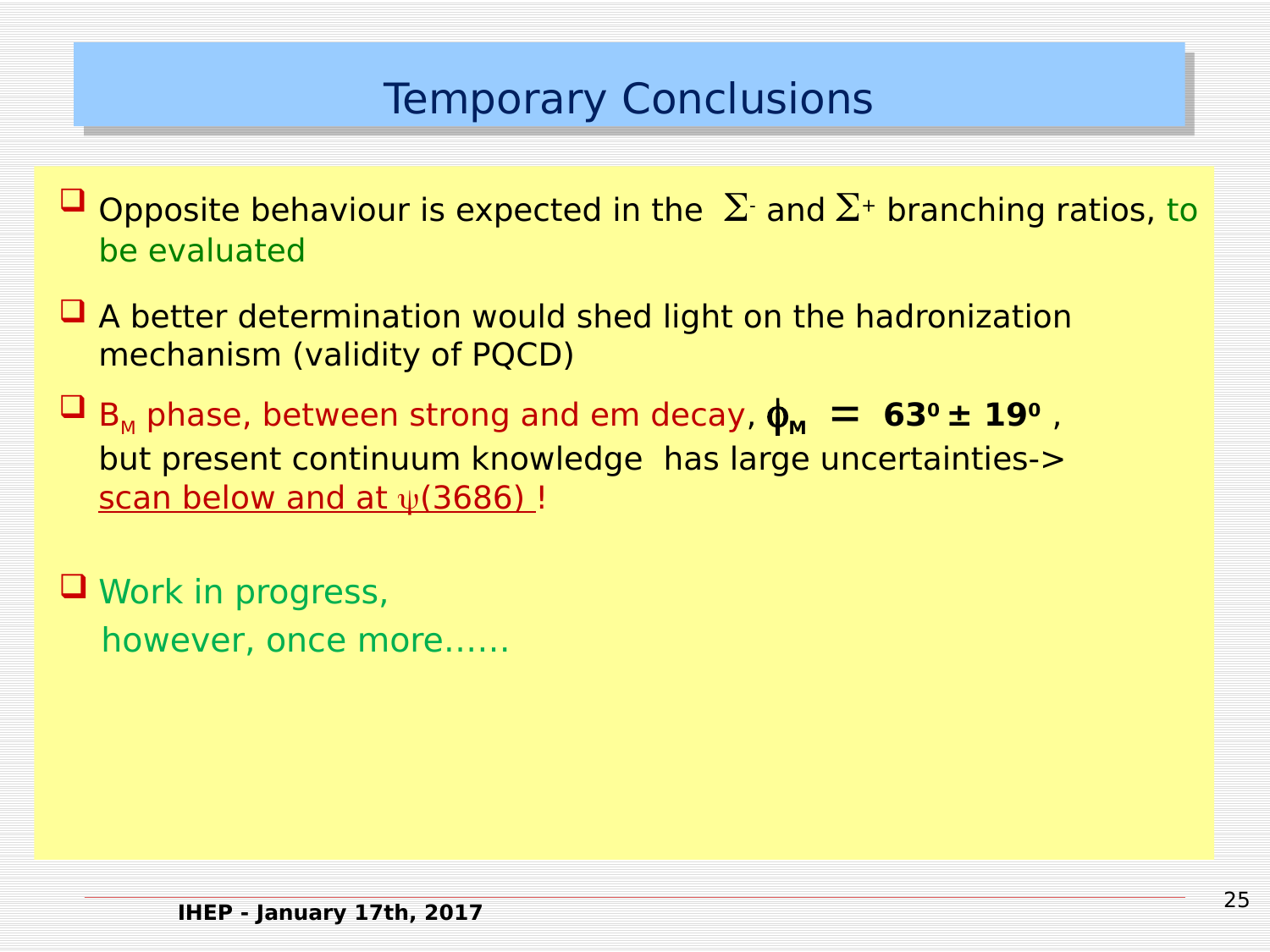

# Temporary Conclusions
Opposite behaviour is expected in the  Σ- and Σ+ branching ratios, to be evaluated
A better determination would shed light on the hadronization mechanism (validity of PQCD)
BM phase, between strong and em decay, φM = 630 ± 190 ,          but present continuum knowledge  has large uncertainties->       scan below and at ψ(3686) !

Work in progress,
    however, once more……

25
IHEP - January 17th, 2017